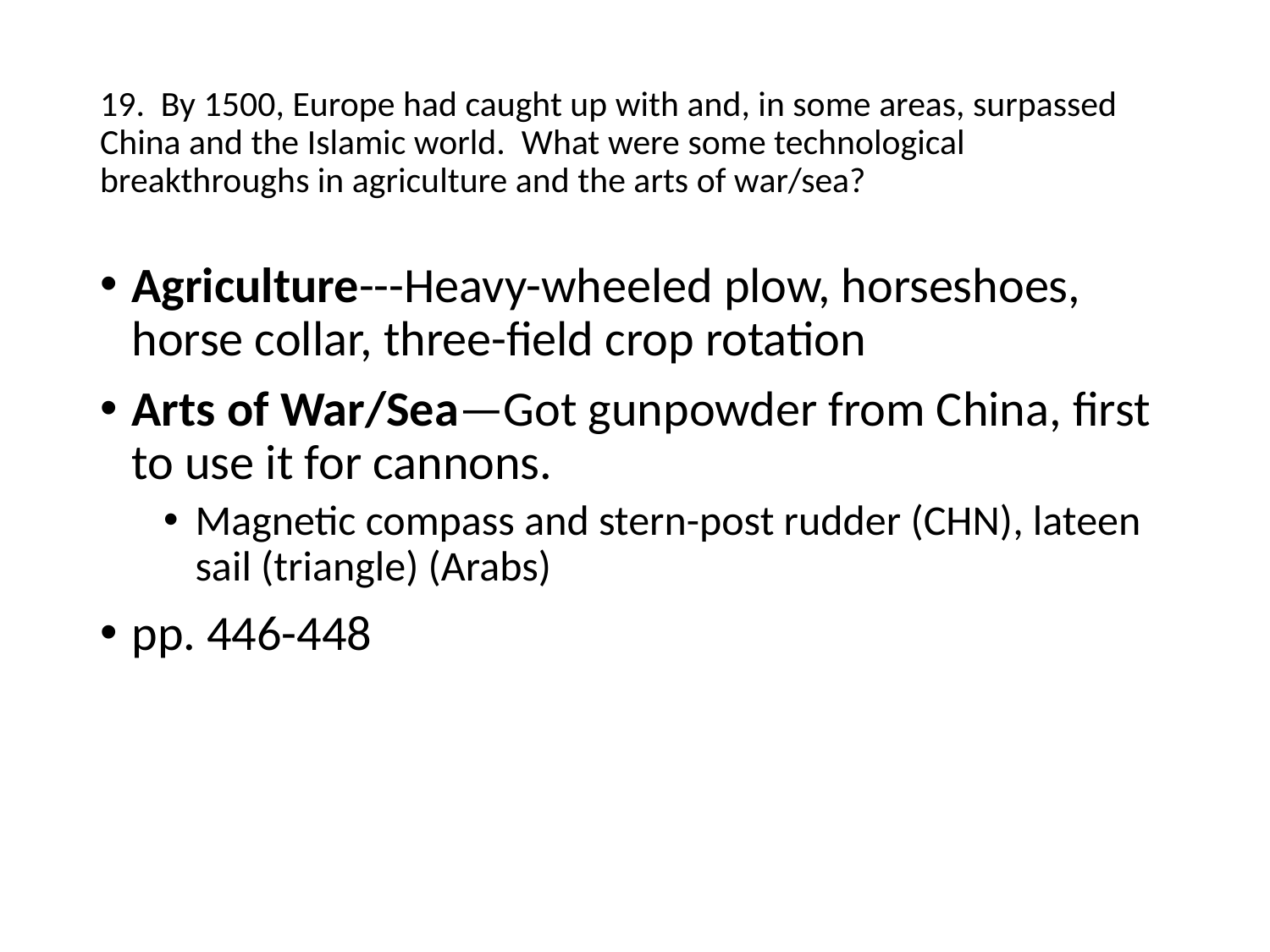

# 19.  By 1500, Europe had caught up with and, in some areas, surpassed China and the Islamic world.  What were some technological breakthroughs in agriculture and the arts of war/sea?
Agriculture---Heavy-wheeled plow, horseshoes, horse collar, three-field crop rotation
Arts of War/Sea—Got gunpowder from China, first to use it for cannons.
Magnetic compass and stern-post rudder (CHN), lateen sail (triangle) (Arabs)
pp. 446-448